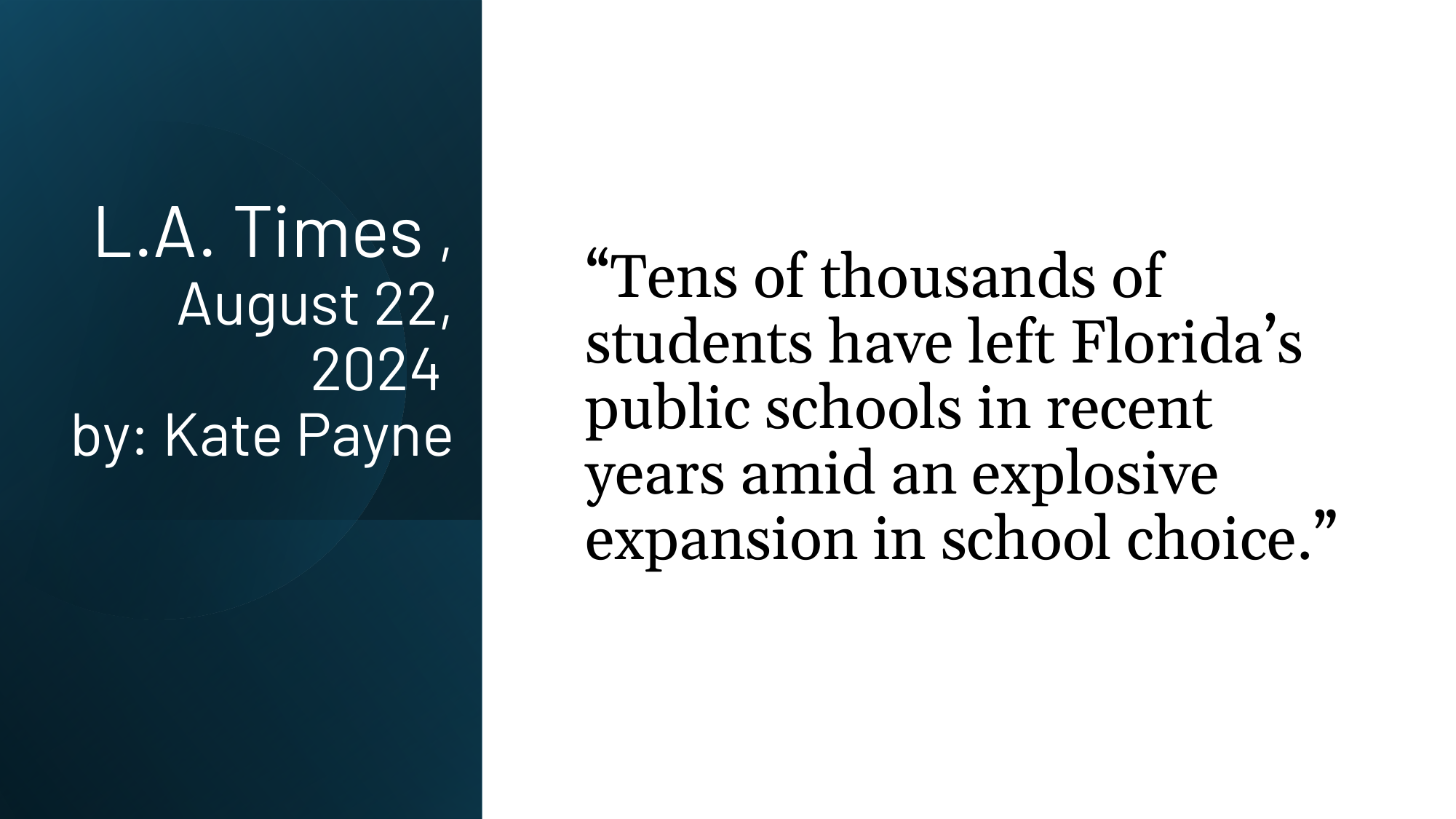

# L.A. Times , August 22, 2024 by: Kate Payne
“Tens of thousands of students have left Florida’s public schools in recent years amid an explosive expansion in school choice.”